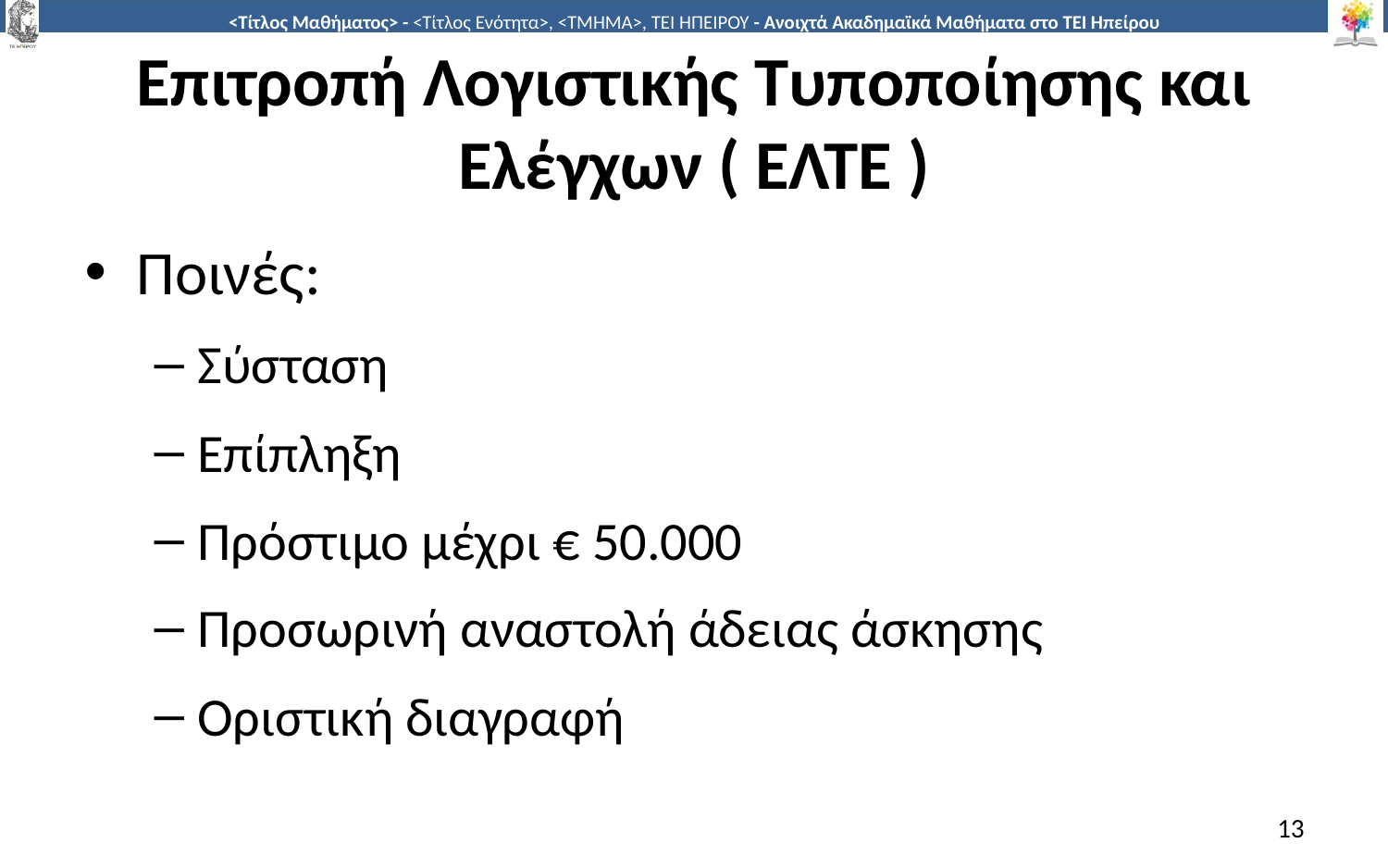

# Επιτροπή Λογιστικής Τυποποίησης και Ελέγχων ( ΕΛΤΕ )
Ποινές:
Σύσταση
Επίπληξη
Πρόστιμο μέχρι € 50.000
Προσωρινή αναστολή άδειας άσκησης
Οριστική διαγραφή

13